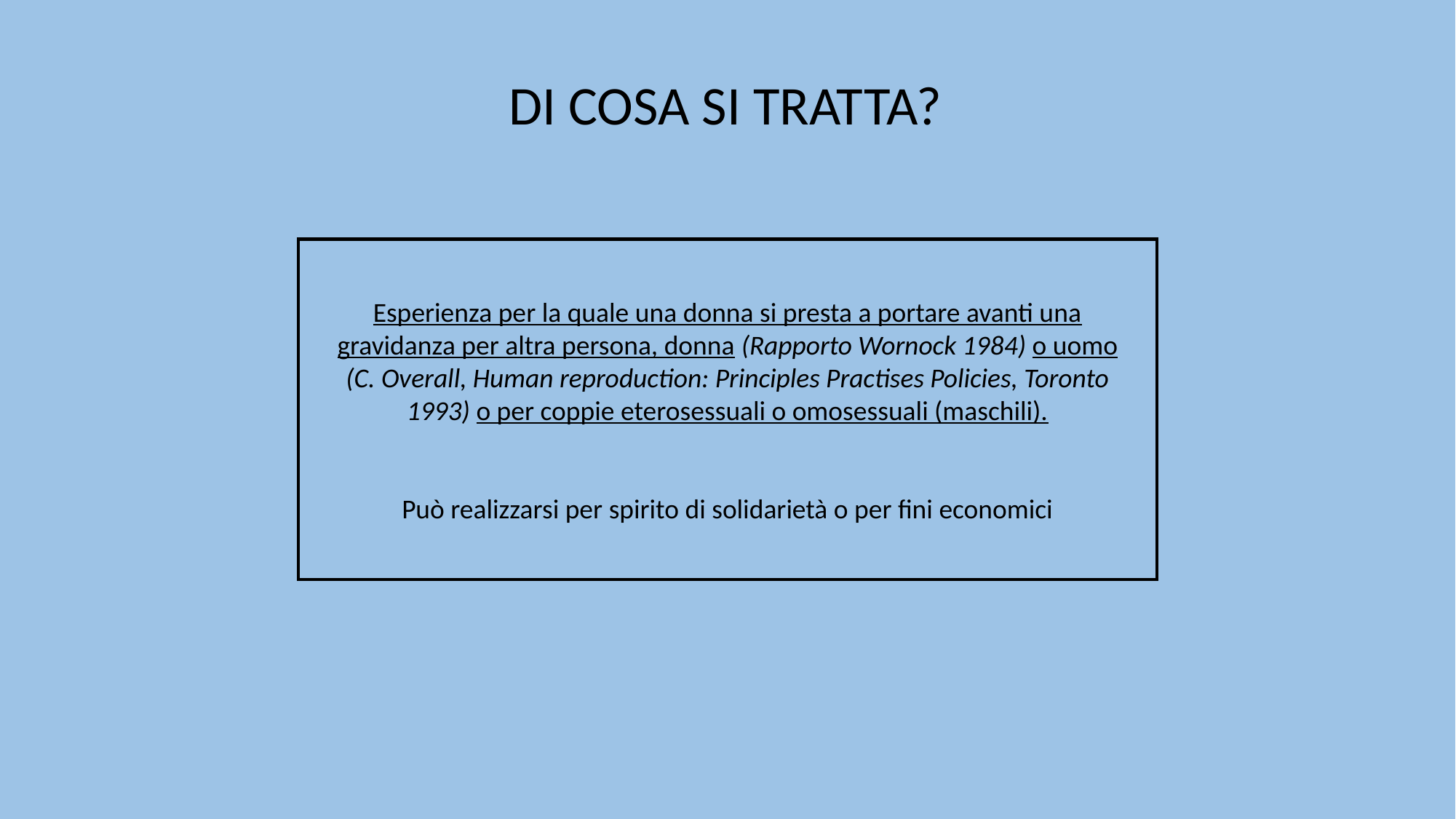

DI COSA SI TRATTA?
Esperienza per la quale una donna si presta a portare avanti una
gravidanza per altra persona, donna (Rapporto Wornock 1984) o uomo
(C. Overall, Human reproduction: Principles Practises Policies, Toronto
1993) o per coppie eterosessuali o omosessuali (maschili).

Può realizzarsi per spirito di solidarietà o per fini economici